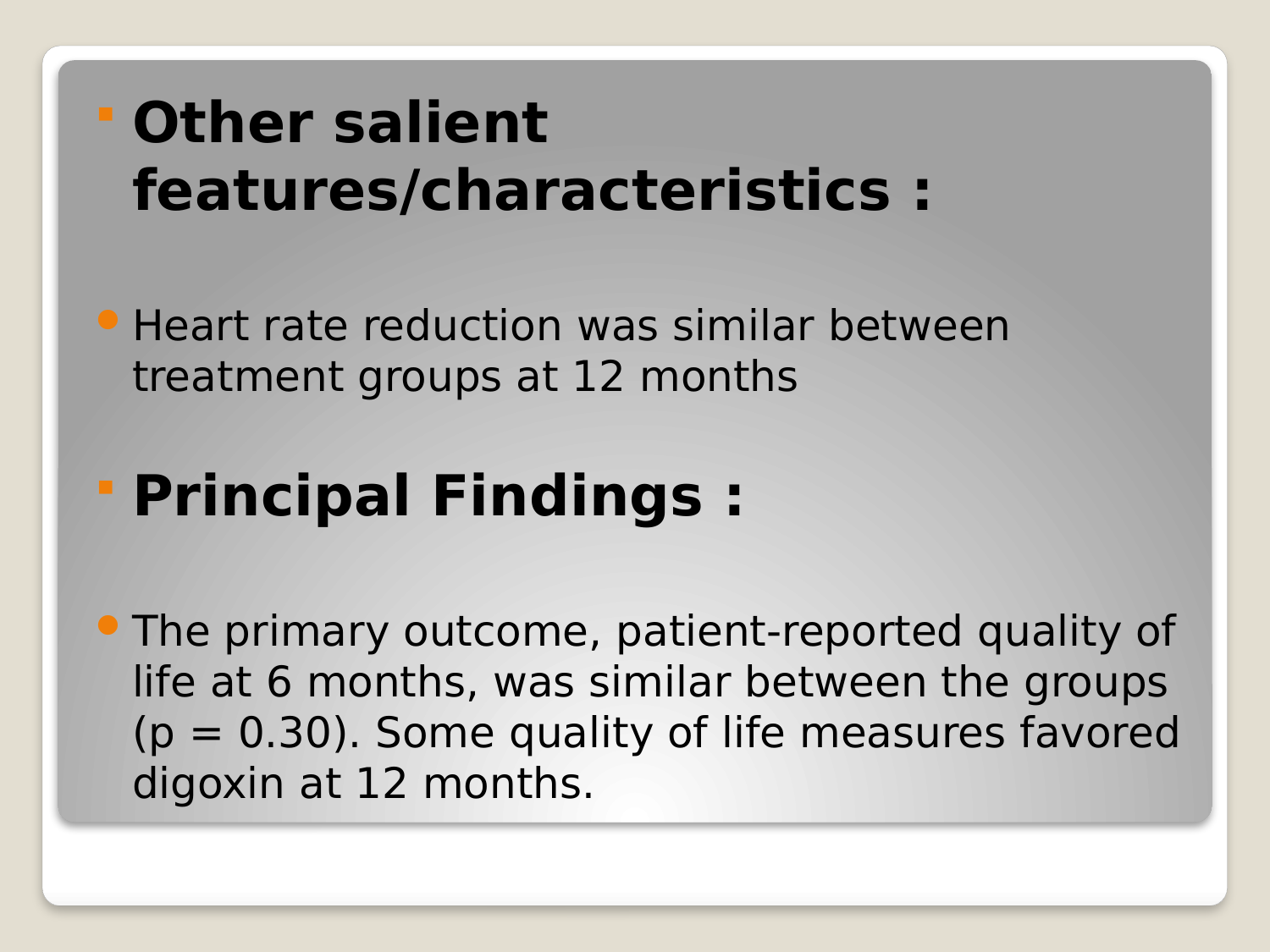

Other salient features/characteristics :

Heart rate reduction was similar between treatment groups at 12 months

Principal Findings :

The primary outcome, patient-reported quality of life at 6 months, was similar between the groups (p = 0.30). Some quality of life measures favored digoxin at 12 months.
#